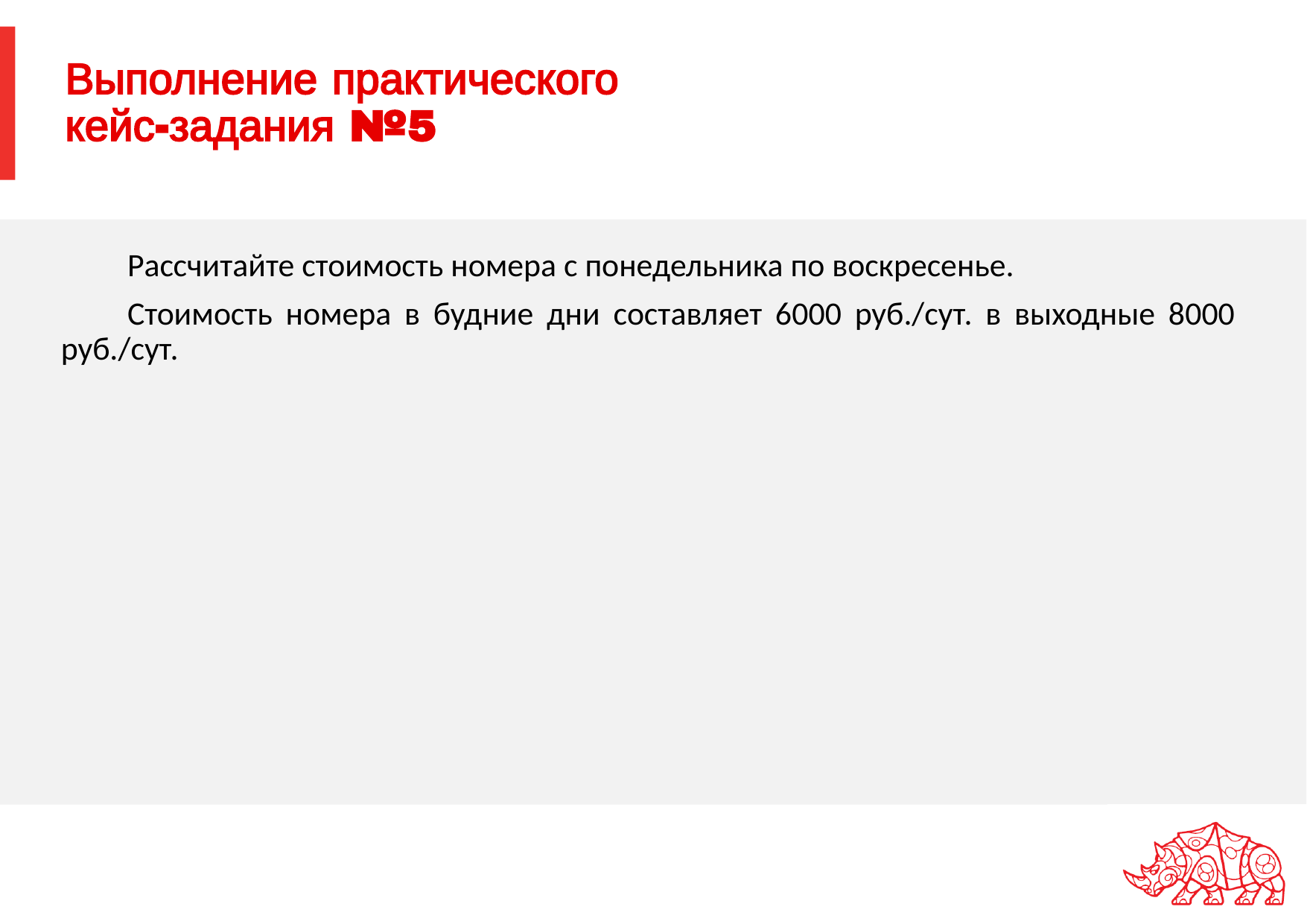

# Выполнение практического кейс-задания №5
Рассчитайте стоимость номера с понедельника по воскресенье.
Стоимость номера в будние дни составляет 6000 руб./сут. в выходные 8000 руб./сут.